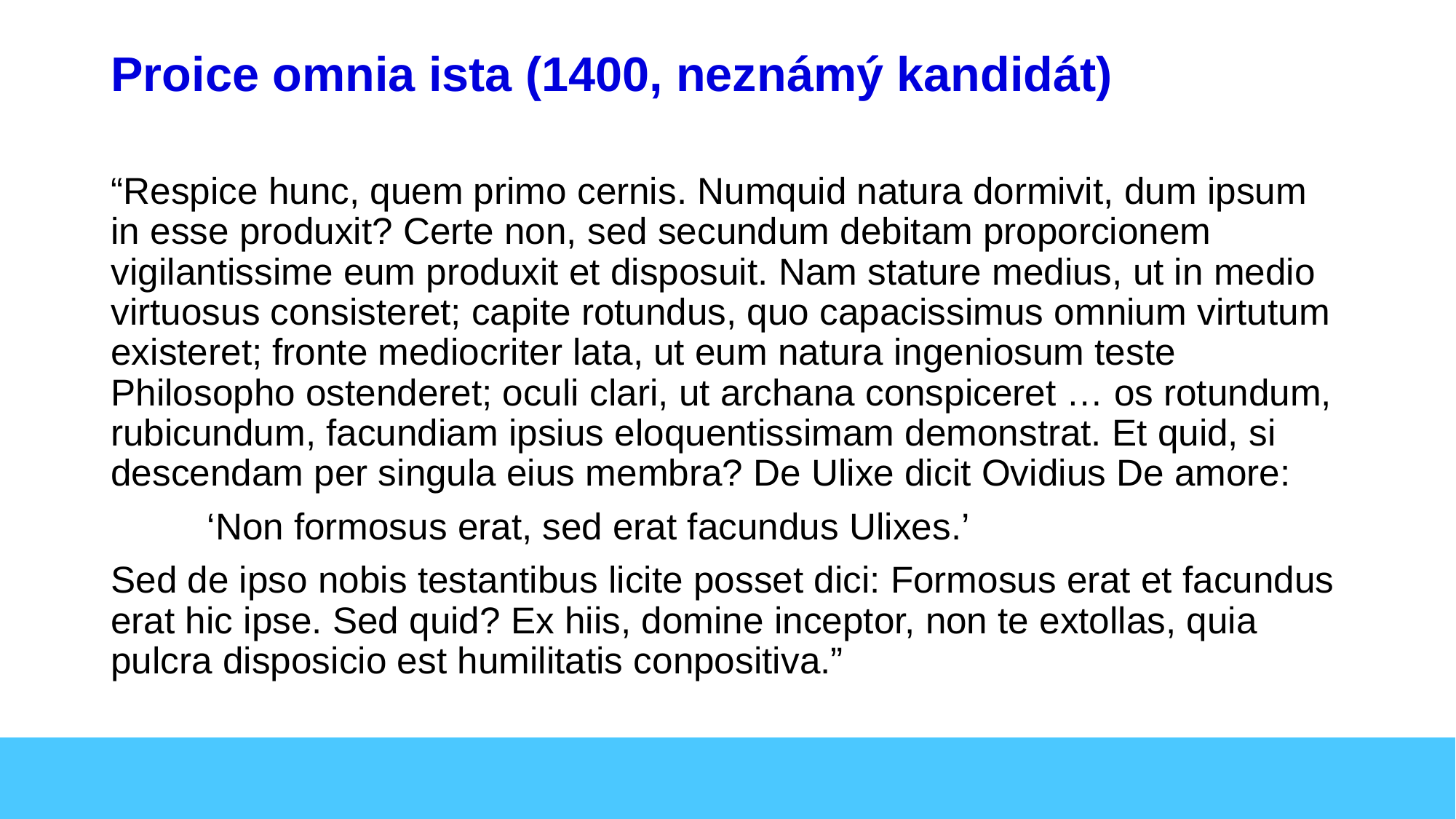

# Proice omnia ista (1400, neznámý kandidát)
“Respice hunc, quem primo cernis. Numquid natura dormivit, dum ipsum in esse produxit? Certe non, sed secundum debitam proporcionem vigilantissime eum produxit et disposuit. Nam stature medius, ut in medio virtuosus consisteret; capite rotundus, quo capacissimus omnium virtutum existeret; fronte mediocriter lata, ut eum natura ingeniosum teste Philosopho ostenderet; oculi clari, ut archana conspiceret … os rotundum, rubicundum, facundiam ipsius eloquentissimam demonstrat. Et quid, si descendam per singula eius membra? De Ulixe dicit Ovidius De amore:
	‘Non formosus erat, sed erat facundus Ulixes.’
Sed de ipso nobis testantibus licite posset dici: Formosus erat et facundus erat hic ipse. Sed quid? Ex hiis, domine inceptor, non te extollas, quia pulcra disposicio est humilitatis conpositiva.”